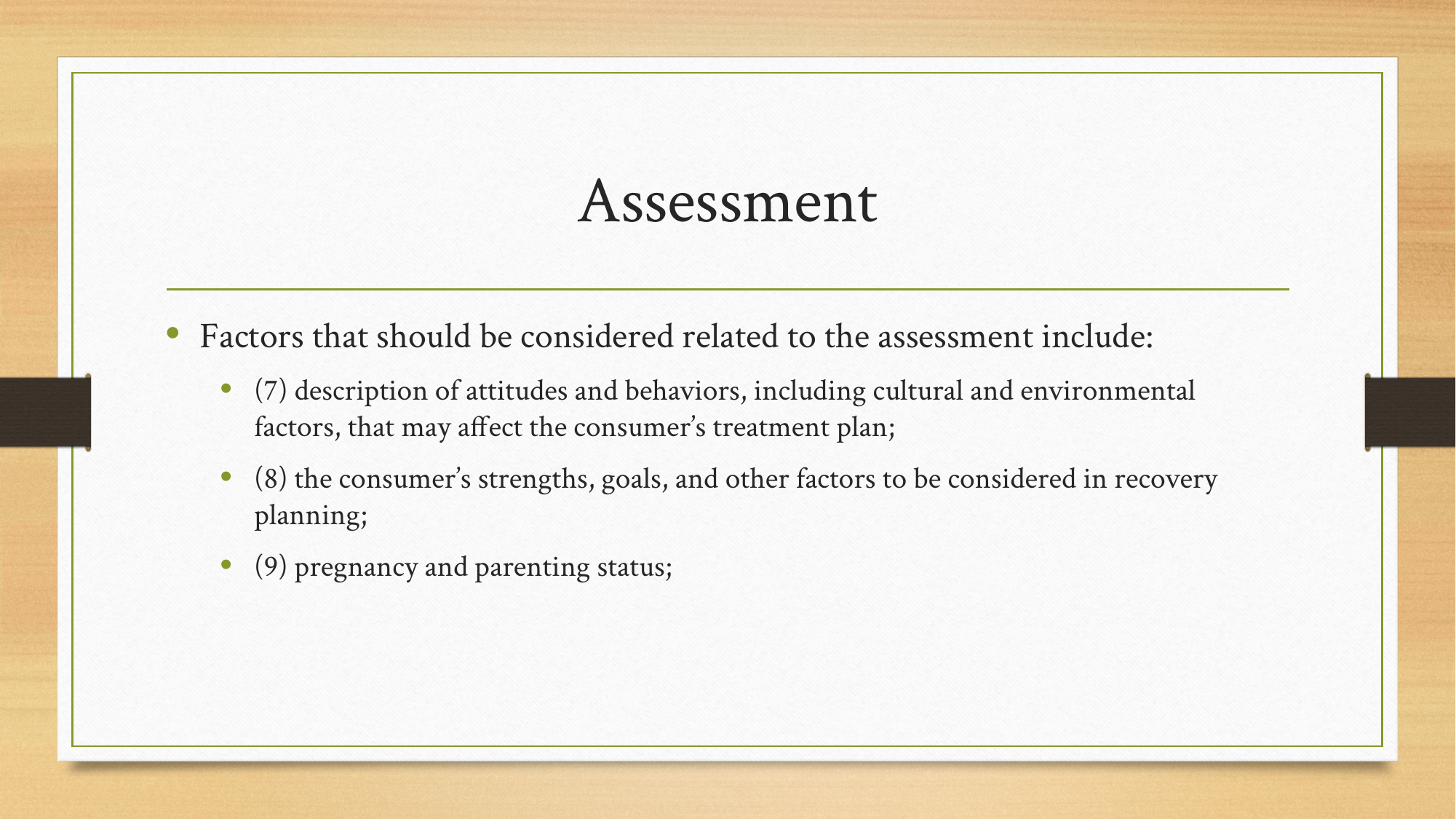

# Assessment
Factors that should be considered related to the assessment include:
(7) description of attitudes and behaviors, including cultural and environmental factors, that may affect the consumer’s treatment plan;
(8) the consumer’s strengths, goals, and other factors to be considered in recovery planning;
(9) pregnancy and parenting status;